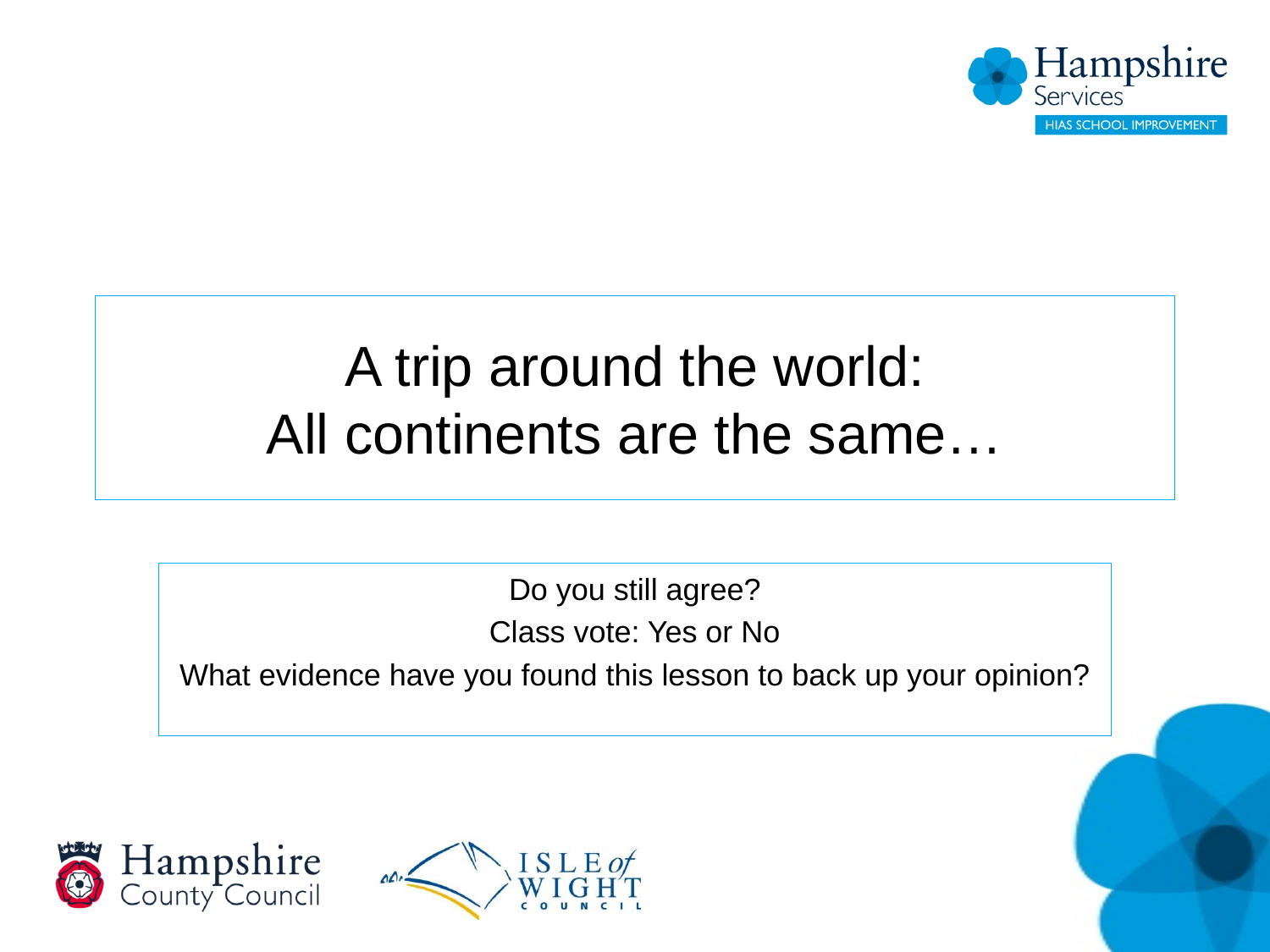

# A trip around the world: All continents are the same…
Do you still agree?
Class vote: Yes or No
What evidence have you found this lesson to back up your opinion?